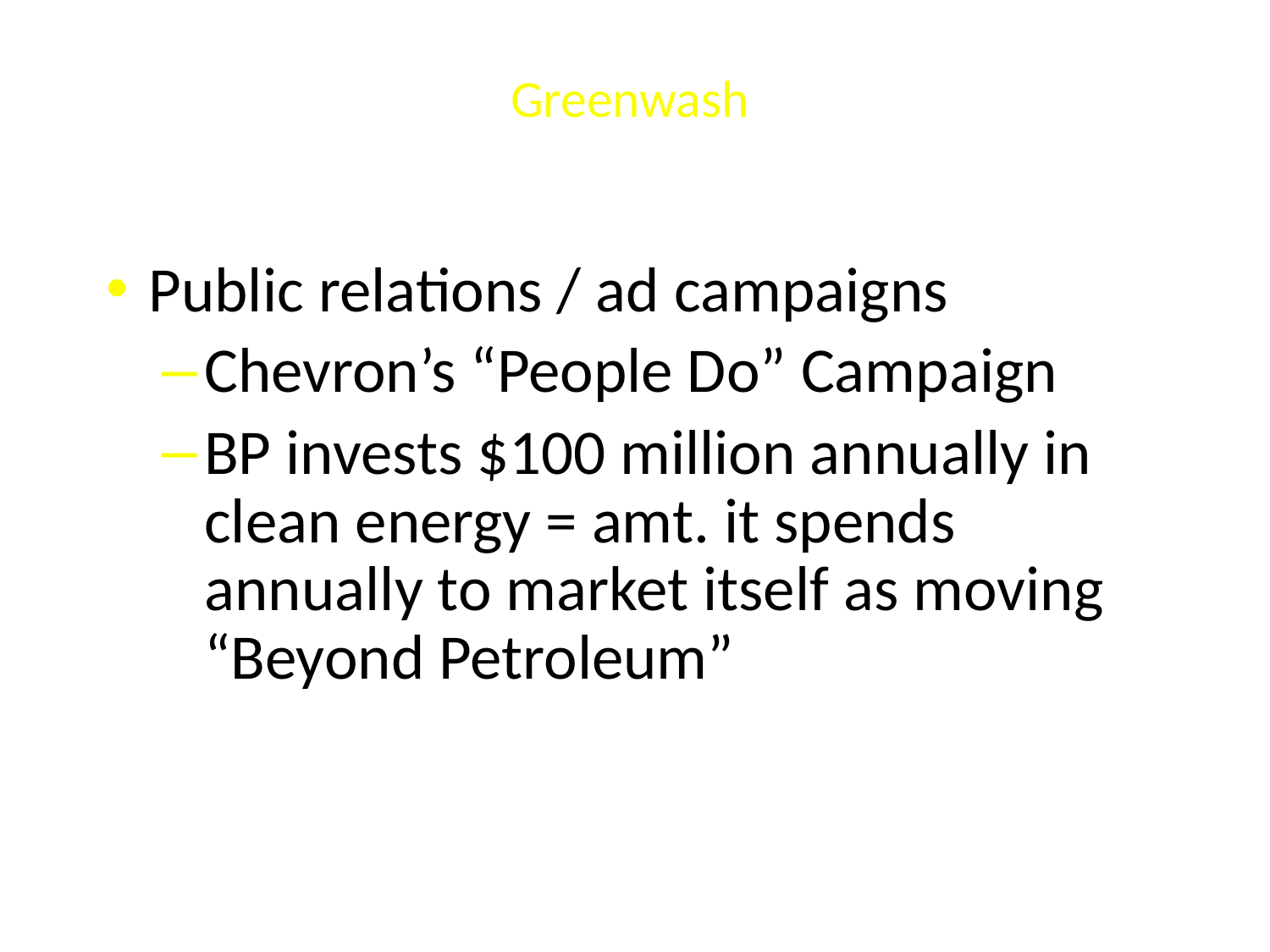

# Greenwash
Public relations / ad campaigns
Chevron’s “People Do” Campaign
BP invests $100 million annually in clean energy = amt. it spends annually to market itself as moving “Beyond Petroleum”